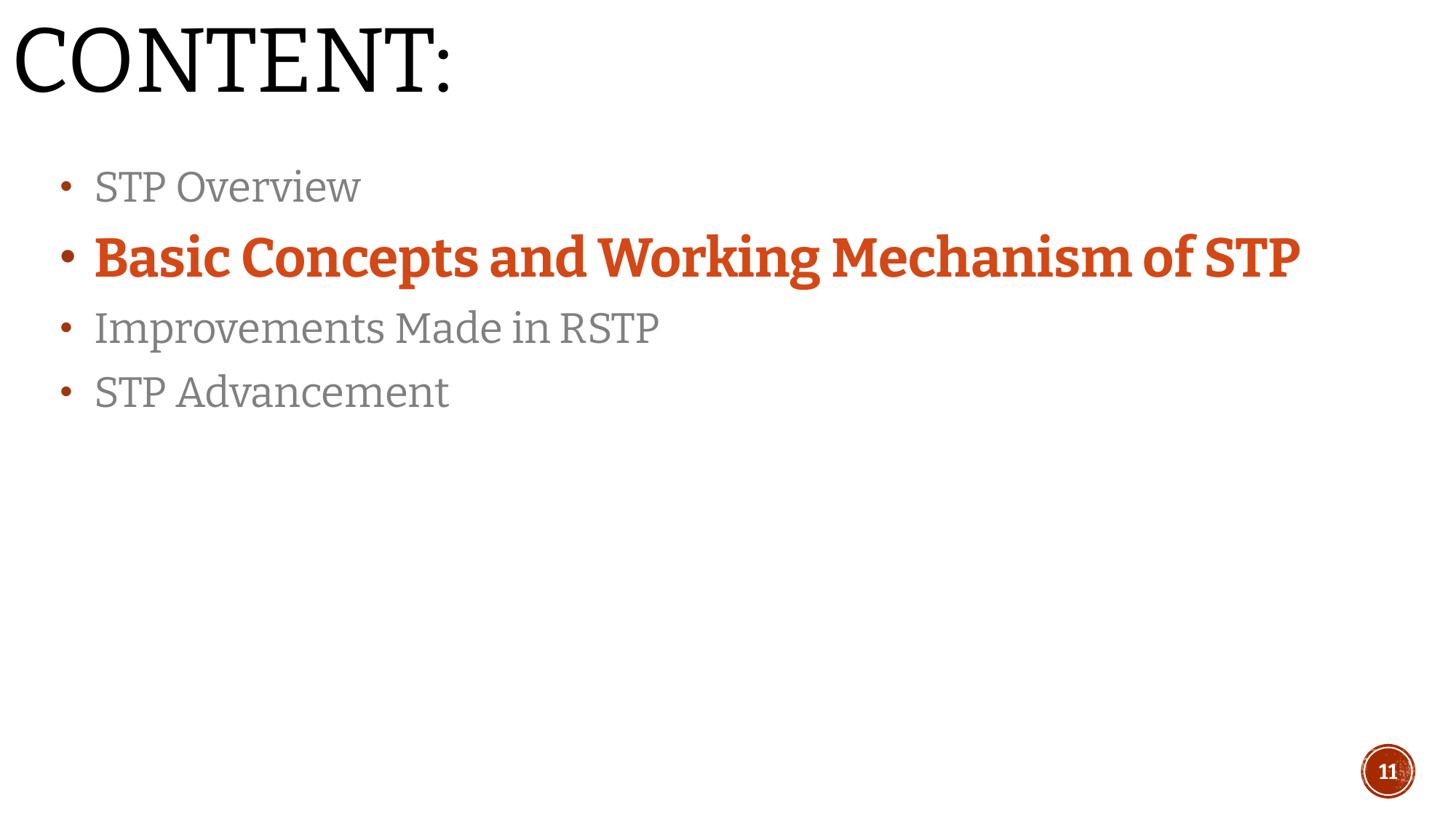

Content:
STP Overview
Basic Concepts and Working Mechanism of STP
Improvements Made in RSTP
STP Advancement
11